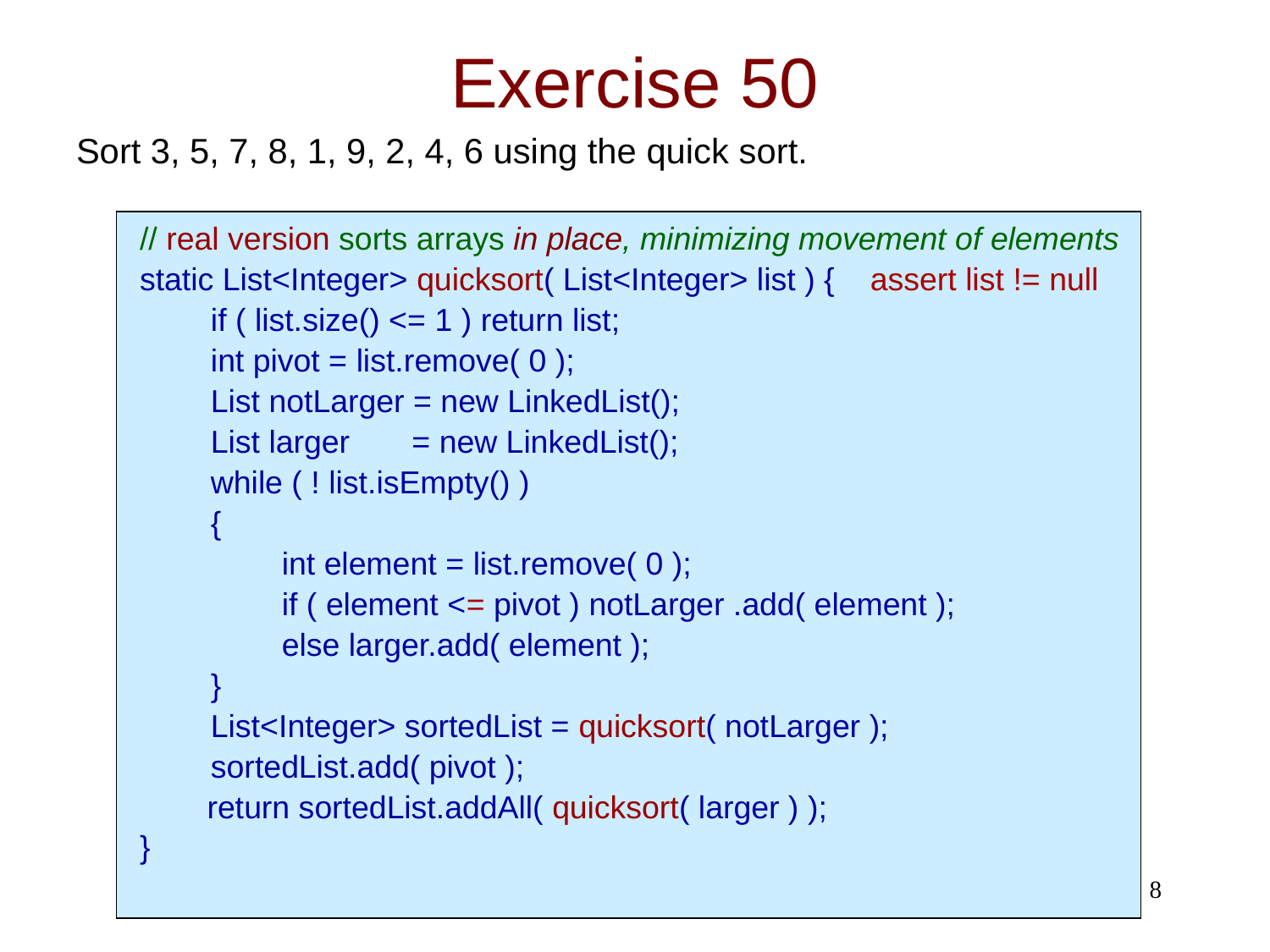

# Exercise 50
Sort 3, 5, 7, 8, 1, 9, 2, 4, 6 using the quick sort.

// real version sorts arrays in place, minimizing movement of elements
static List<Integer> quicksort( List<Integer> list ) {    assert list != null
        if ( list.size() <= 1 ) return list;
        int pivot = list.remove( 0 );
        List notLarger = new LinkedList();
        List larger       = new LinkedList();
        while ( ! list.isEmpty() )
        {
                int element = list.remove( 0 );
                if ( element <= pivot ) notLarger .add( element );
                else larger.add( element );
        }
        List<Integer> sortedList = quicksort( notLarger );
        sortedList.add( pivot );
	    return sortedList.addAll( quicksort( larger ) );
}

Copyright © Peter Cappello 2011
8